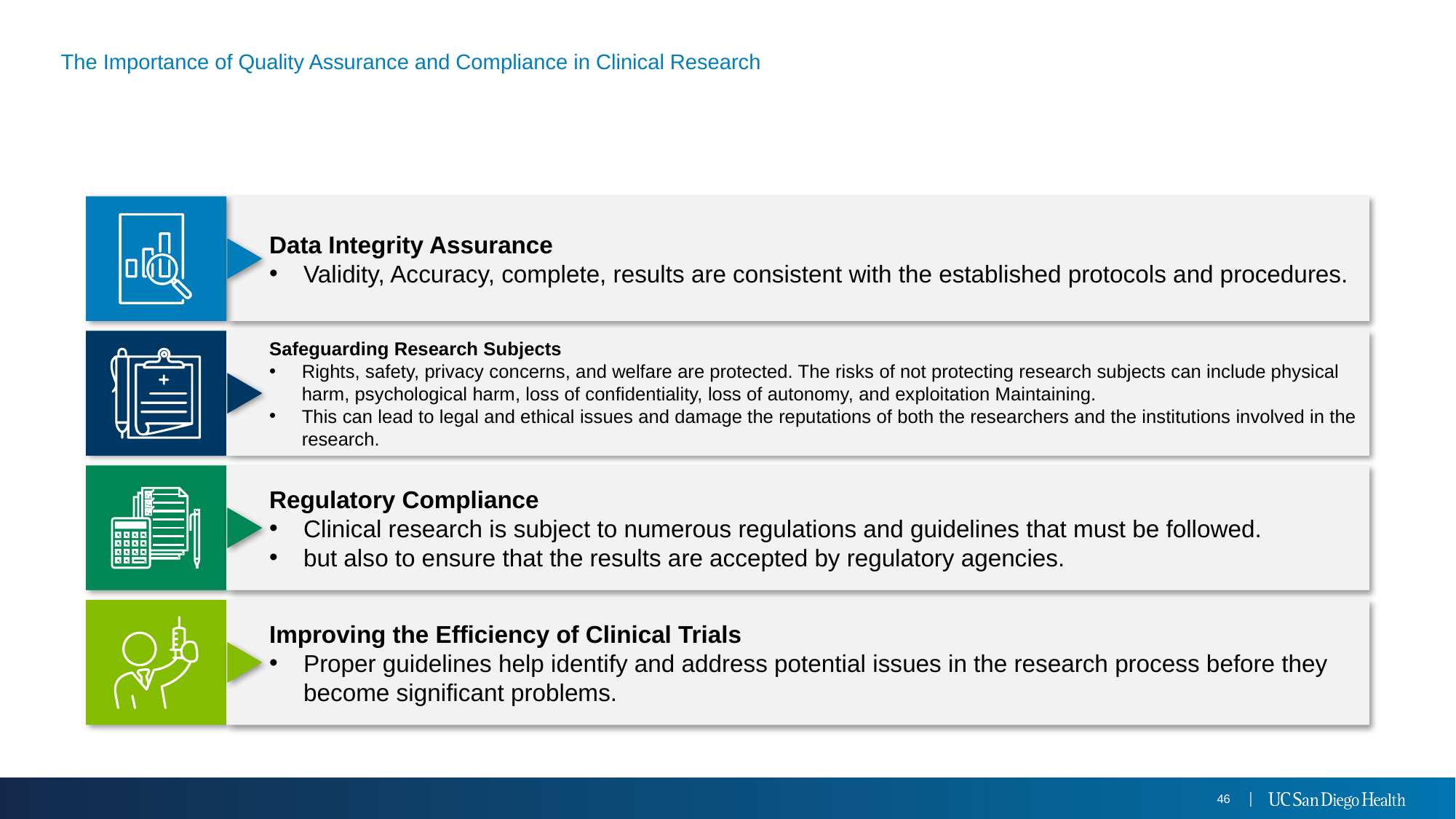

# The Importance of Quality Assurance and Compliance in Clinical Research

Data Integrity Assurance
Validity, Accuracy, complete, results are consistent with the established protocols and procedures.

Safeguarding Research Subjects
Rights, safety, privacy concerns, and welfare are protected. The risks of not protecting research subjects can include physical harm, psychological harm, loss of confidentiality, loss of autonomy, and exploitation Maintaining.
This can lead to legal and ethical issues and damage the reputations of both the researchers and the institutions involved in the research.

Regulatory Compliance
Clinical research is subject to numerous regulations and guidelines that must be followed.
but also to ensure that the results are accepted by regulatory agencies.

Improving the Efficiency of Clinical Trials
Proper guidelines help identify and address potential issues in the research process before they become significant problems.

46     │